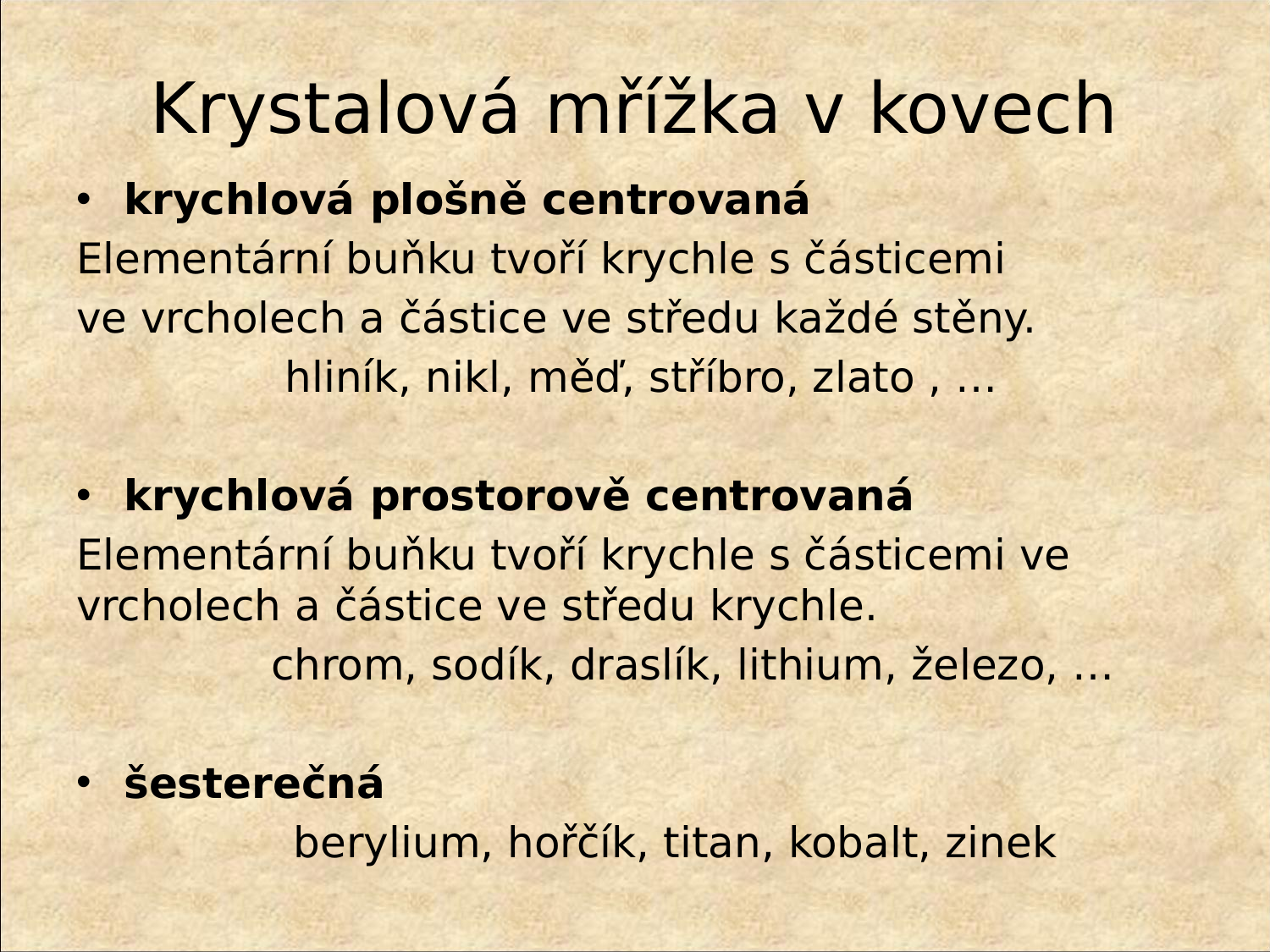

# Krystalová mřížka v kovech
krychlová plošně centrovaná
Elementární buňku tvoří krychle s částicemi
ve vrcholech a částice ve středu každé stěny.
 hliník, nikl, měď, stříbro, zlato , …

krychlová prostorově centrovaná
Elementární buňku tvoří krychle s částicemi ve vrcholech a částice ve středu krychle.
	     chrom, sodík, draslík, lithium, železo, …

šesterečná
      berylium, hořčík, titan, kobalt, zinek